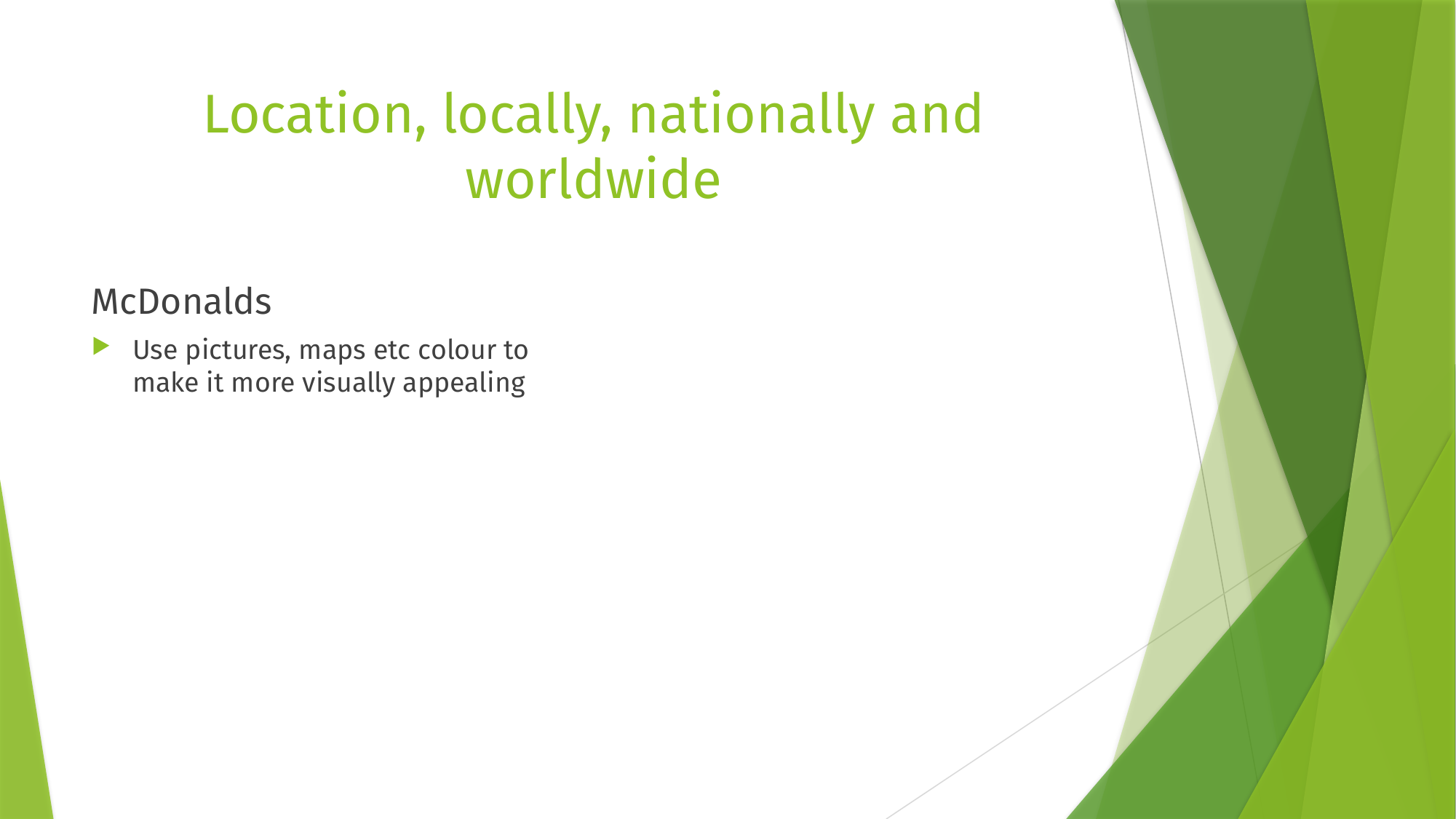

# Location, locally, nationally and worldwide
McDonalds

Use pictures, maps etc colour to make it more visually appealing